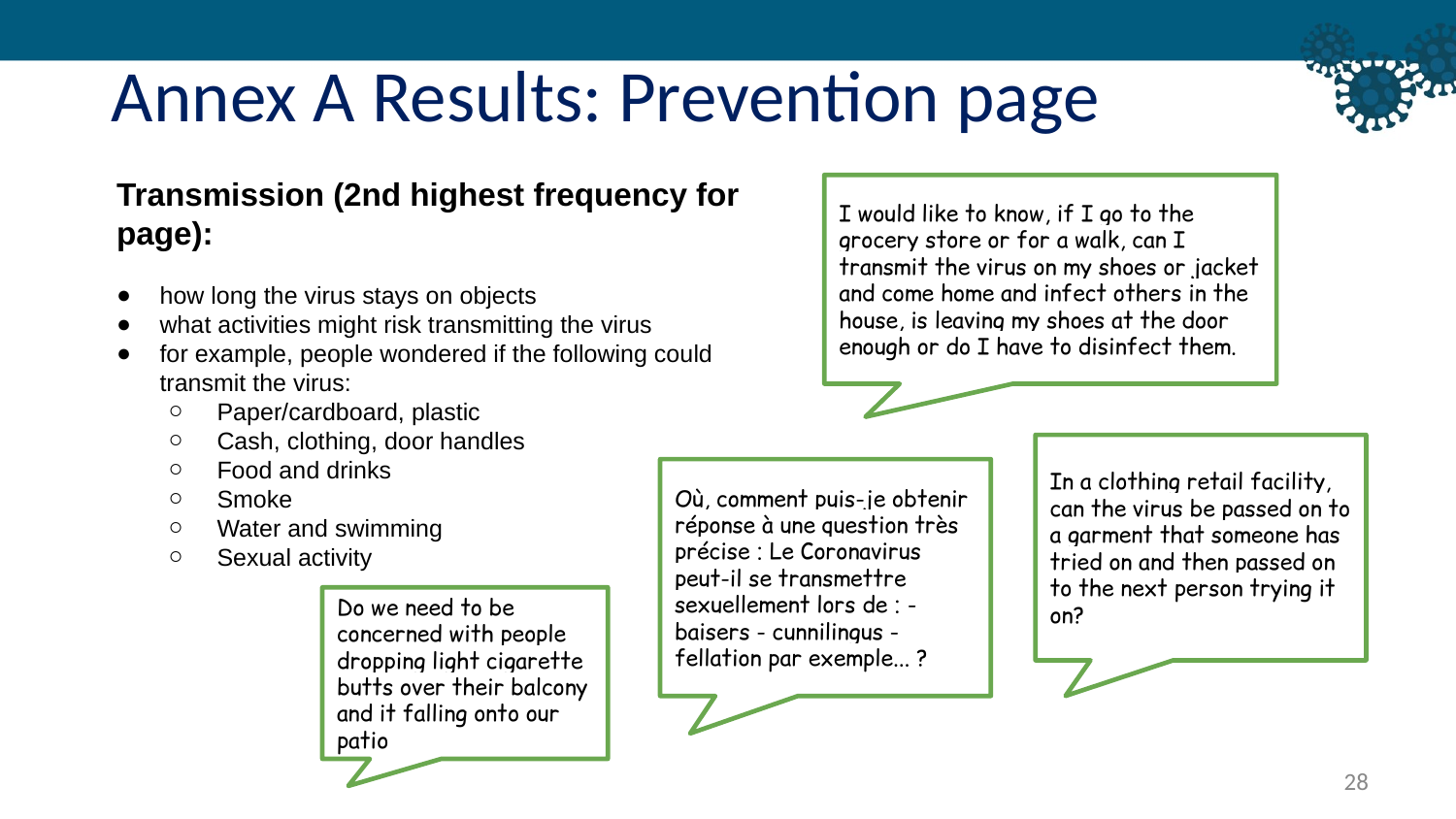

Annex A Results: Prevention page
Transmission (2nd highest frequency for page):

how long the virus stays on objects
what activities might risk transmitting the virus
for example, people wondered if the following could transmit the virus:
Paper/cardboard, plastic
Cash, clothing, door handles
Food and drinks
Smoke
Water and swimming
Sexual activity
I would like to know, if I go to the grocery store or for a walk, can I transmit the virus on my shoes or jacket and come home and infect others in the house, is leaving my shoes at the door enough or do I have to disinfect them.
In a clothing retail facility, can the virus be passed on to a garment that someone has tried on and then passed on to the next person trying it on?
Où, comment puis-je obtenir réponse à une question très précise : Le Coronavirus peut-il se transmettre sexuellement lors de : - baisers - cunnilingus - fellation par exemple... ?
Do we need to be concerned with people dropping light cigarette butts over their balcony and it falling onto our patio
28